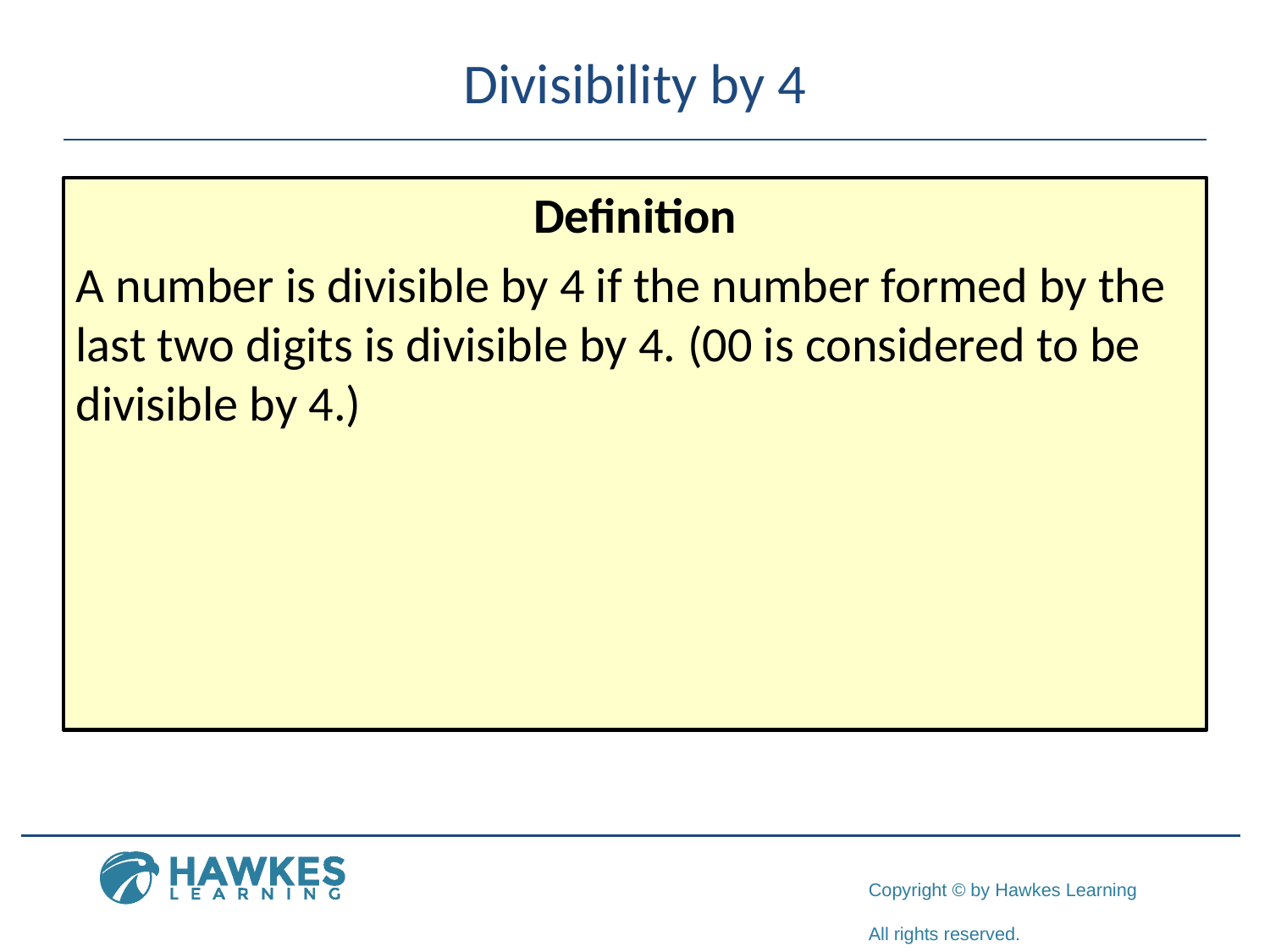

Divisibility by 4
Definition
A number is divisible by 4 if the number formed by the last two digits is divisible by 4. (00 is considered to be divisible by 4.)